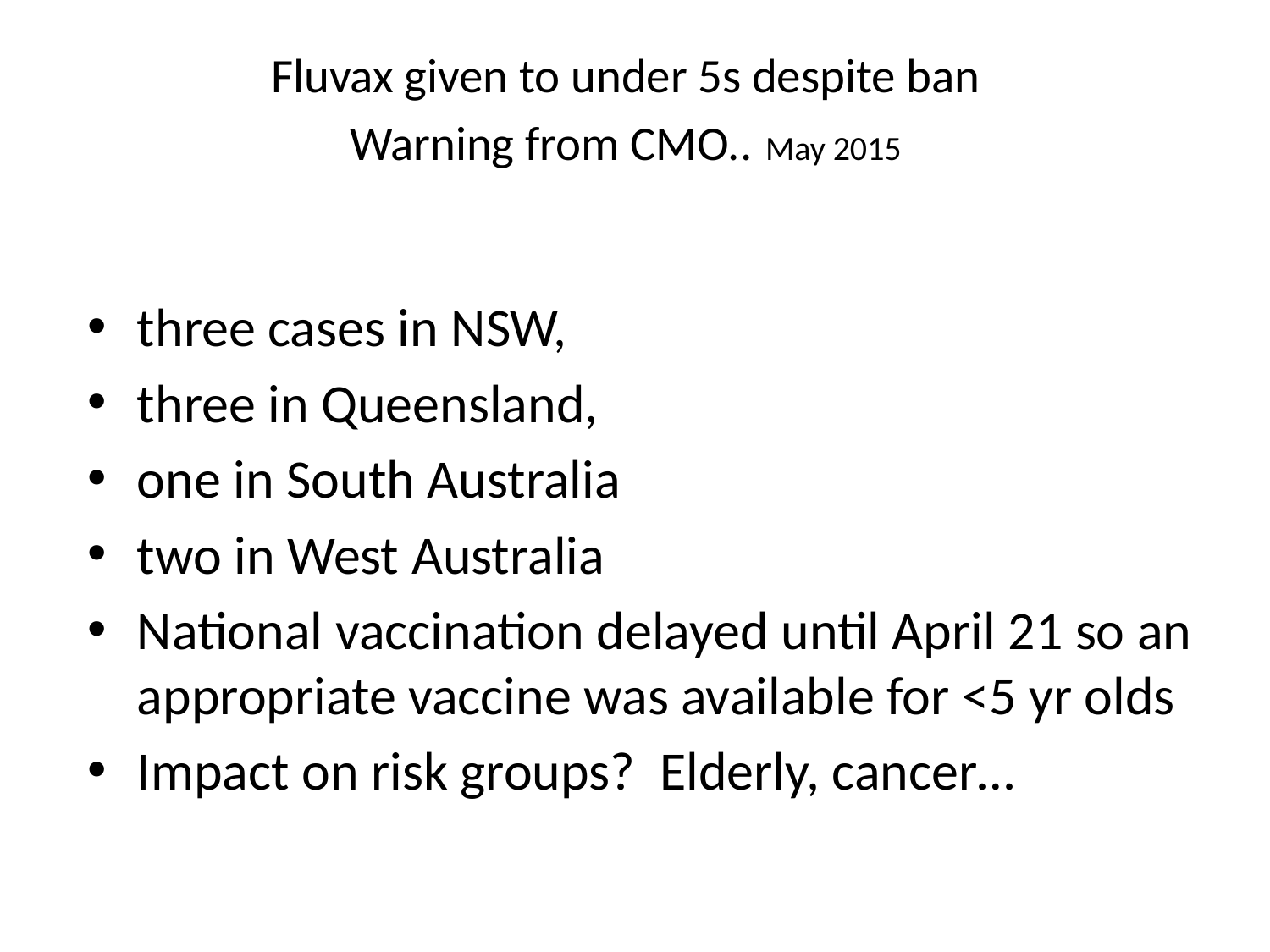

# Fluvax given to under 5s despite ban Warning from CMO.. May 2015
three cases in NSW,
three in Queensland,
one in South Australia
two in West Australia
National vaccination delayed until April 21 so an appropriate vaccine was available for <5 yr olds
Impact on risk groups?  Elderly, cancer…